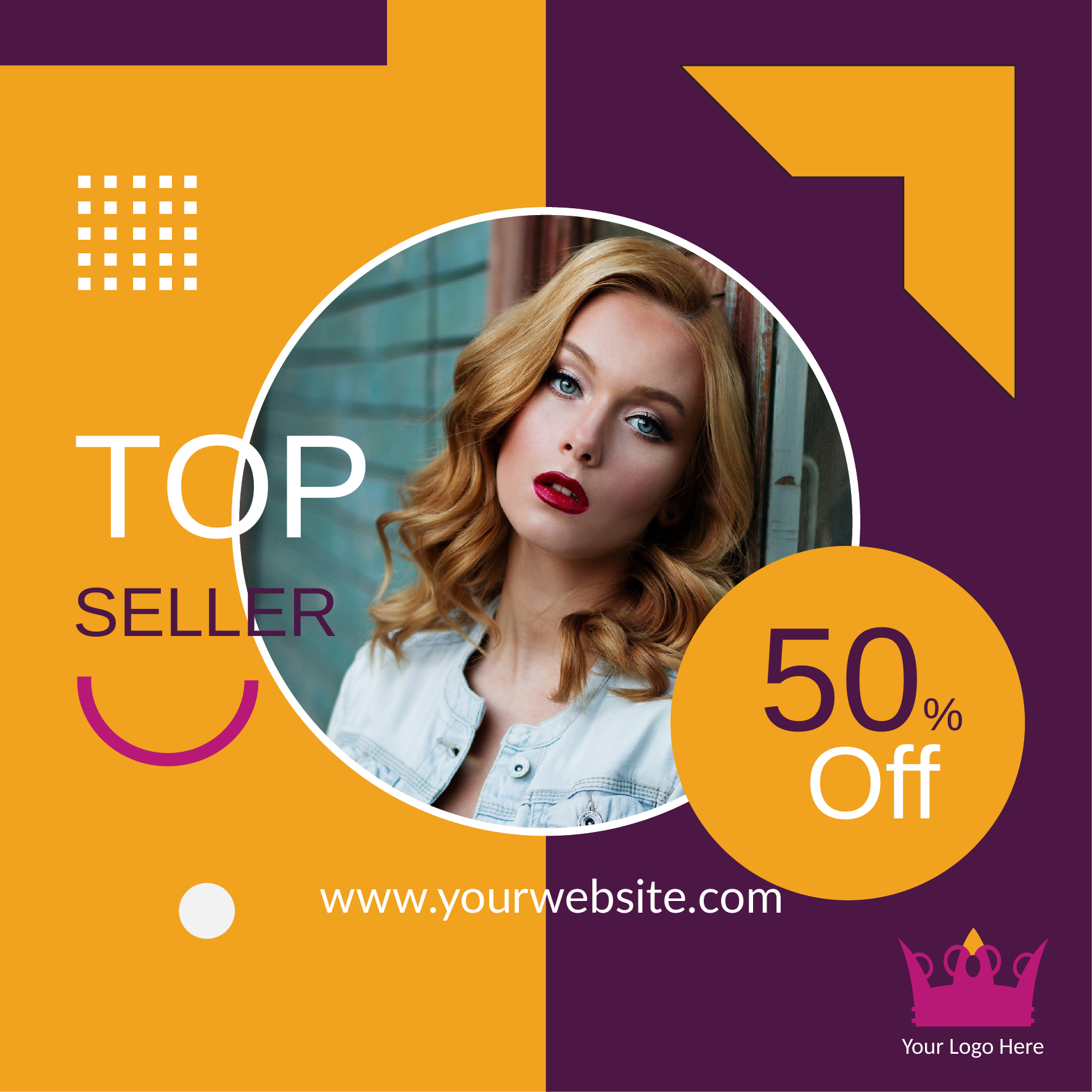

TOP
SELLER

50%

Off
www.yourwebsite.com

Your Logo Here